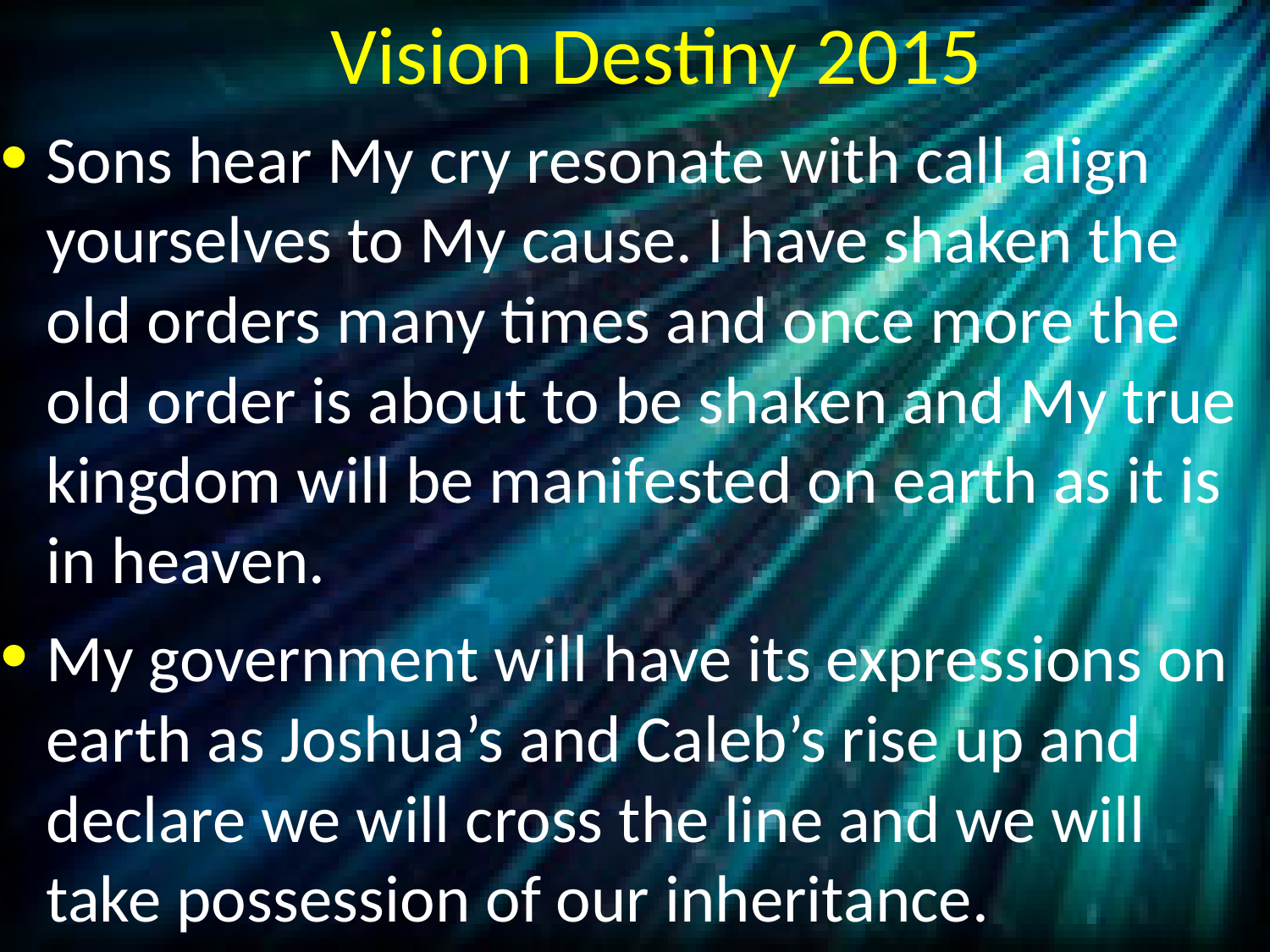

# Vision Destiny 2015
Sons hear My cry resonate with call align yourselves to My cause. I have shaken the old orders many times and once more the old order is about to be shaken and My true kingdom will be manifested on earth as it is in heaven.
My government will have its expressions on earth as Joshua’s and Caleb’s rise up and declare we will cross the line and we will take possession of our inheritance.